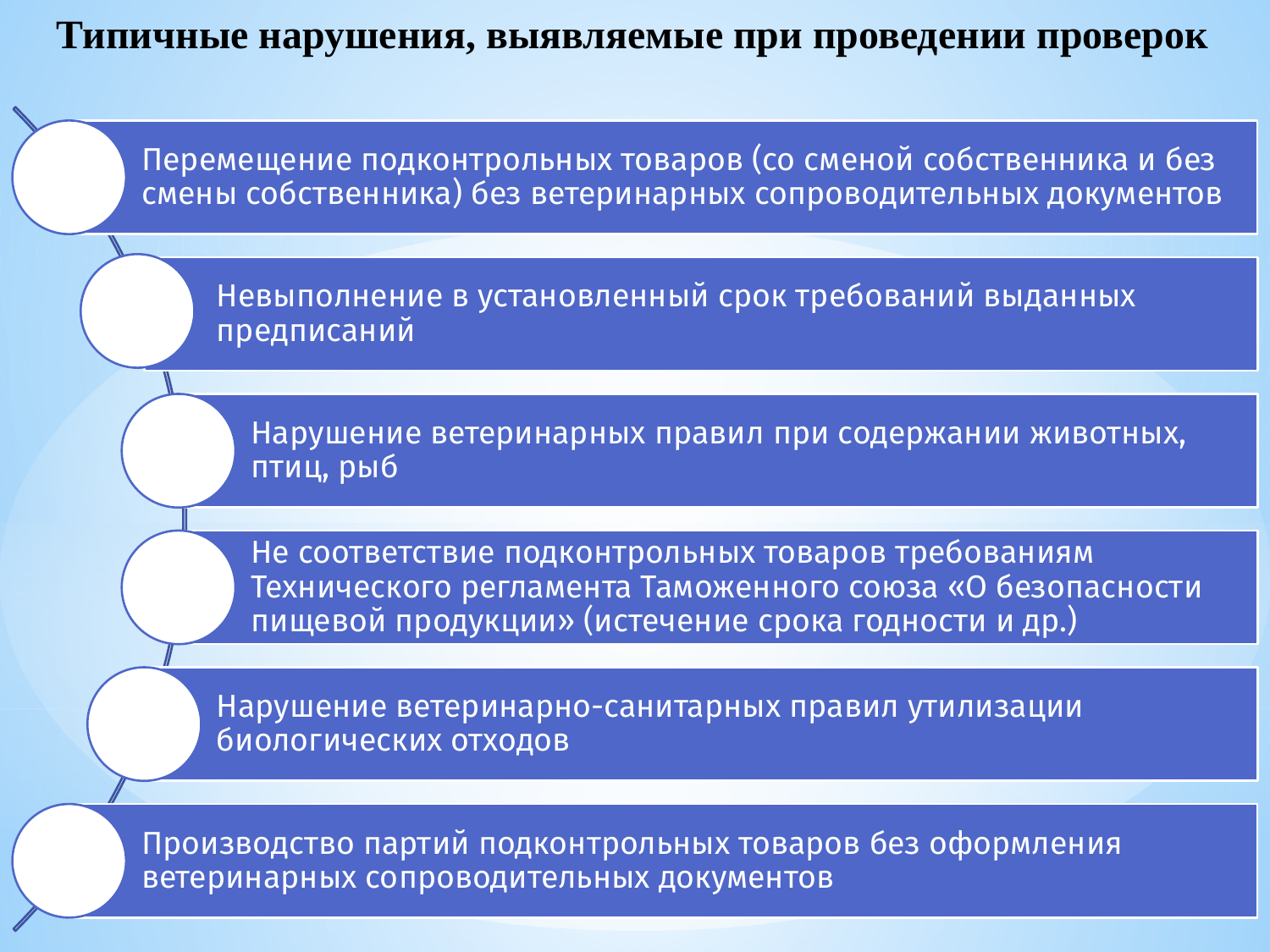

Типичные нарушения, выявляемые при проведении проверок
Перемещение подконтрольных товаров (со сменой собственника и без смены собственника) без ветеринарных сопроводительных документов
Невыполнение в установленный срок требований выданных предписаний
Нарушение ветеринарных правил при содержании животных, птиц, рыб
Не соответствие подконтрольных товаров требованиям Технического регламента Таможенного союза «О безопасности пищевой продукции» (истечение срока годности и др.)
Нарушение ветеринарно-санитарных правил утилизации биологических отходов
Производство партий подконтрольных товаров без оформления ветеринарных сопроводительных документов